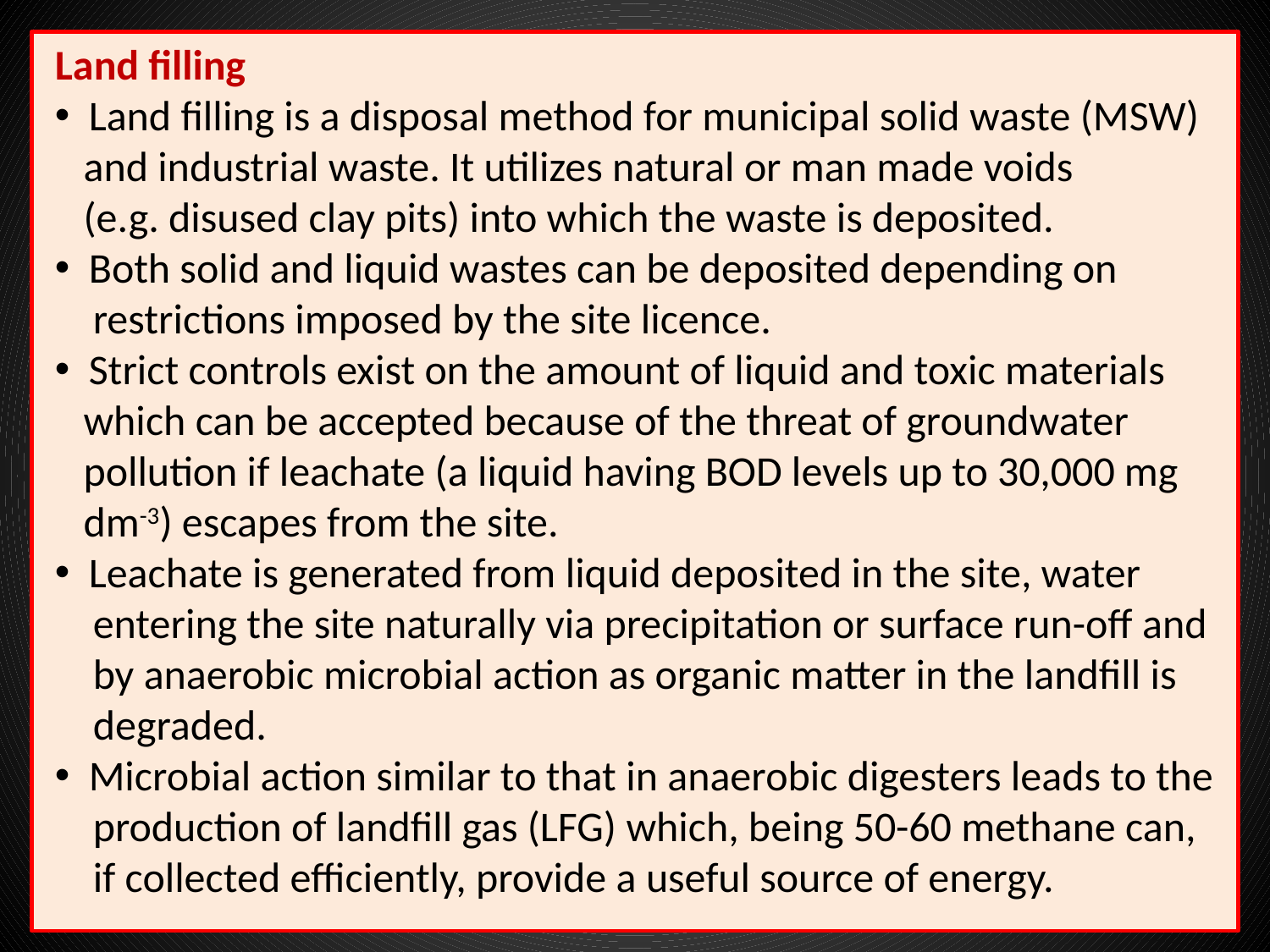

Land filling
  Land filling is a disposal method for municipal solid waste (MSW)
   and industrial waste. It utilizes natural or man made voids
   (e.g. disused clay pits) into which the waste is deposited.
  Both solid and liquid wastes can be deposited depending on
    restrictions imposed by the site licence.
  Strict controls exist on the amount of liquid and toxic materials
   which can be accepted because of the threat of groundwater
   pollution if leachate (a liquid having BOD levels up to 30,000 mg
   dm-3) escapes from the site.
  Leachate is generated from liquid deposited in the site, water
    entering the site naturally via precipitation or surface run-off and
    by anaerobic microbial action as organic matter in the landfill is
    degraded.
  Microbial action similar to that in anaerobic digesters leads to the
    production of landfill gas (LFG) which, being 50-60 methane can,
    if collected efficiently, provide a useful source of energy.